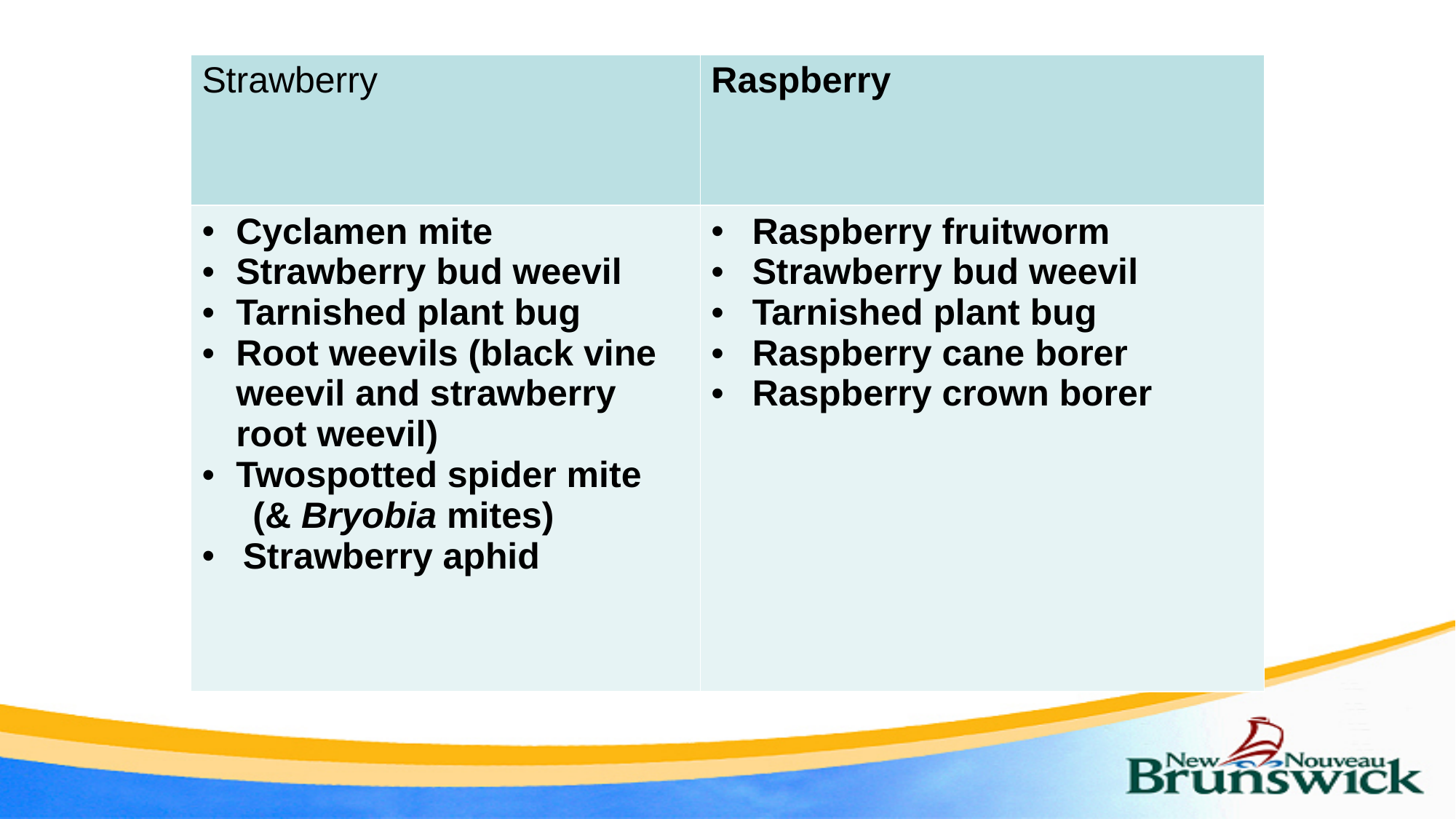

| Strawberry | Raspberry |
| --- | --- |
| Cyclamen mite Strawberry bud weevil Tarnished plant bug Root weevils (black vine weevil and strawberry root weevil) Twospotted spider mite (& Bryobia mites) Strawberry aphid | Raspberry fruitworm Strawberry bud weevil Tarnished plant bug Raspberry cane borer Raspberry crown borer |